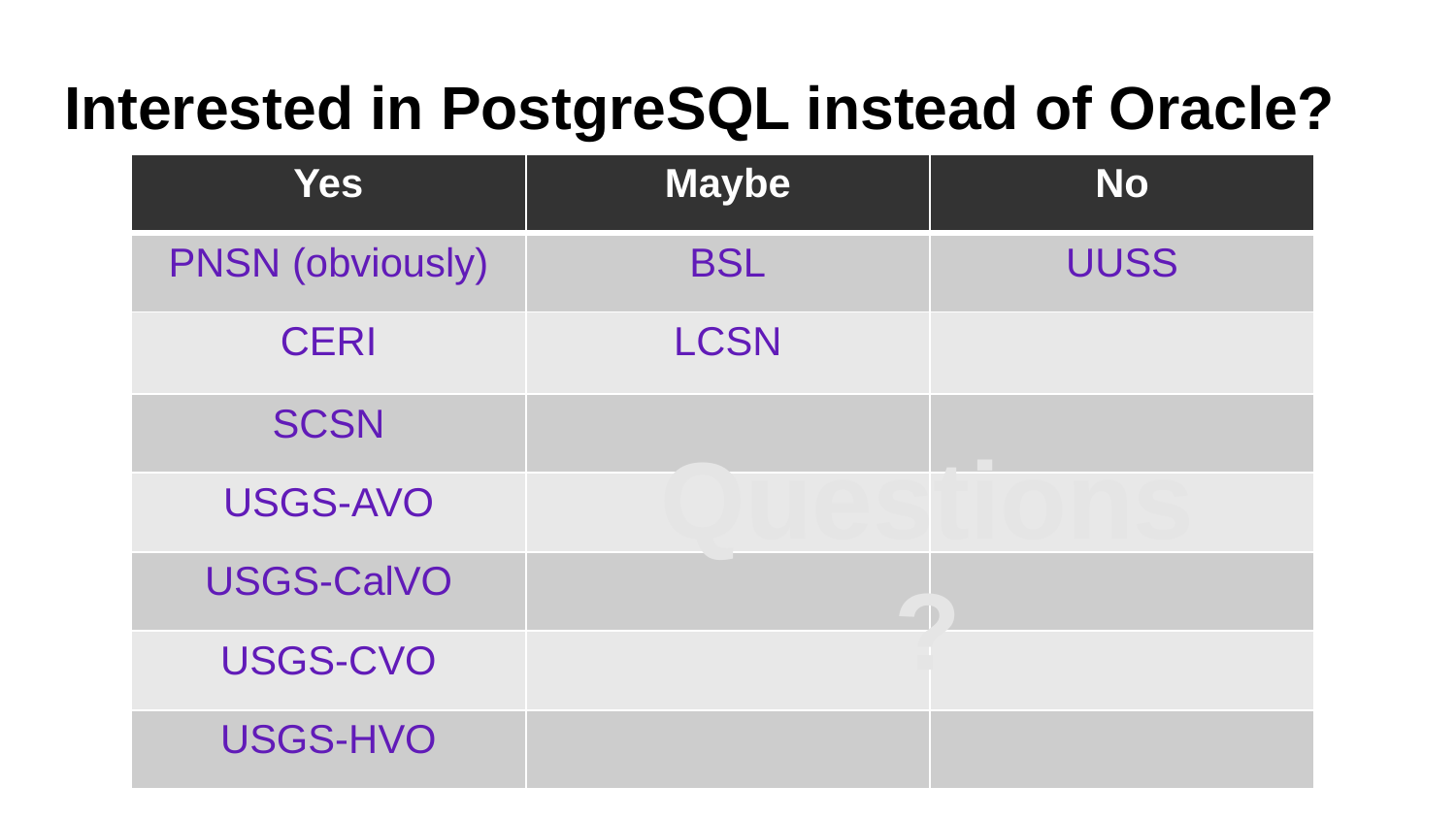

# Interested in PostgreSQL instead of Oracle?
| Yes | Maybe | No |
| --- | --- | --- |
| PNSN (obviously) | BSL | UUSS |
| CERI | LCSN |  |
| SCSN |  |  |
| USGS-AVO |  |  |
| USGS-CalVO |  |  |
| USGS-CVO |  |  |
| USGS-HVO |  |  |
Questions?